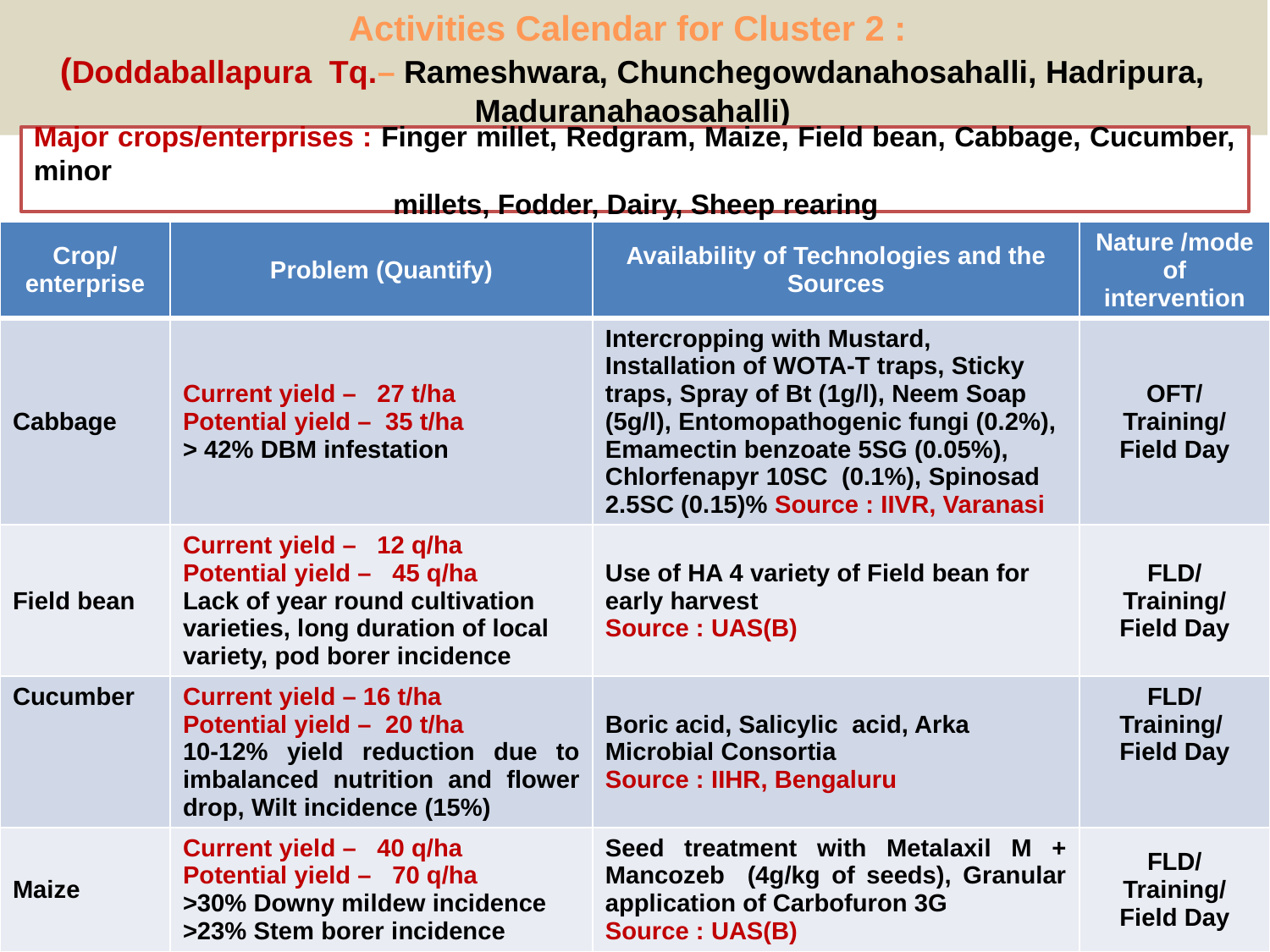

Activities Calendar for Cluster 2 :
(Doddaballapura  Tq.– Rameshwara, Chunchegowdanahosahalli, Hadripura, Maduranahaosahalli)
# Major crops/enterprises : Finger millet, Redgram, Maize, Field bean, Cabbage, Cucumber, minor millets, Fodder, Dairy, Sheep rearing
| Crop/ enterprise | Problem (Quantify) | Availability of Technologies and the Sources | Nature /mode of intervention |
| --- | --- | --- | --- |
| Cabbage | Current yield – 27 t/ha Potential yield – 35 t/ha > 42% DBM infestation | Intercropping with Mustard, Installation of WOTA-T traps, Sticky traps, Spray of Bt (1g/l), Neem Soap (5g/l), Entomopathogenic fungi (0.2%), Emamectin benzoate 5SG (0.05%), Chlorfenapyr 10SC (0.1%), Spinosad 2.5SC (0.15)% Source : IIVR, Varanasi | OFT/ Training/ Field Day |
| Field bean | Current yield – 12 q/ha Potential yield – 45 q/ha Lack of year round cultivation varieties, long duration of local variety, pod borer incidence | Use of HA 4 variety of Field bean for early harvest Source : UAS(B) | FLD/ Training/ Field Day |
| Cucumber | Current yield – 16 t/ha Potential yield – 20 t/ha 10-12% yield reduction due to imbalanced nutrition and flower drop, Wilt incidence (15%) | Boric acid, Salicylic acid, Arka Microbial Consortia Source : IIHR, Bengaluru | FLD/ Training/ Field Day |
| Maize | Current yield – 40 q/ha Potential yield – 70 q/ha >30% Downy mildew incidence >23% Stem borer incidence | Seed treatment with Metalaxil M + Mancozeb (4g/kg of seeds), Granular application of Carbofuron 3G Source : UAS(B) | FLD/ Training/ Field Day |